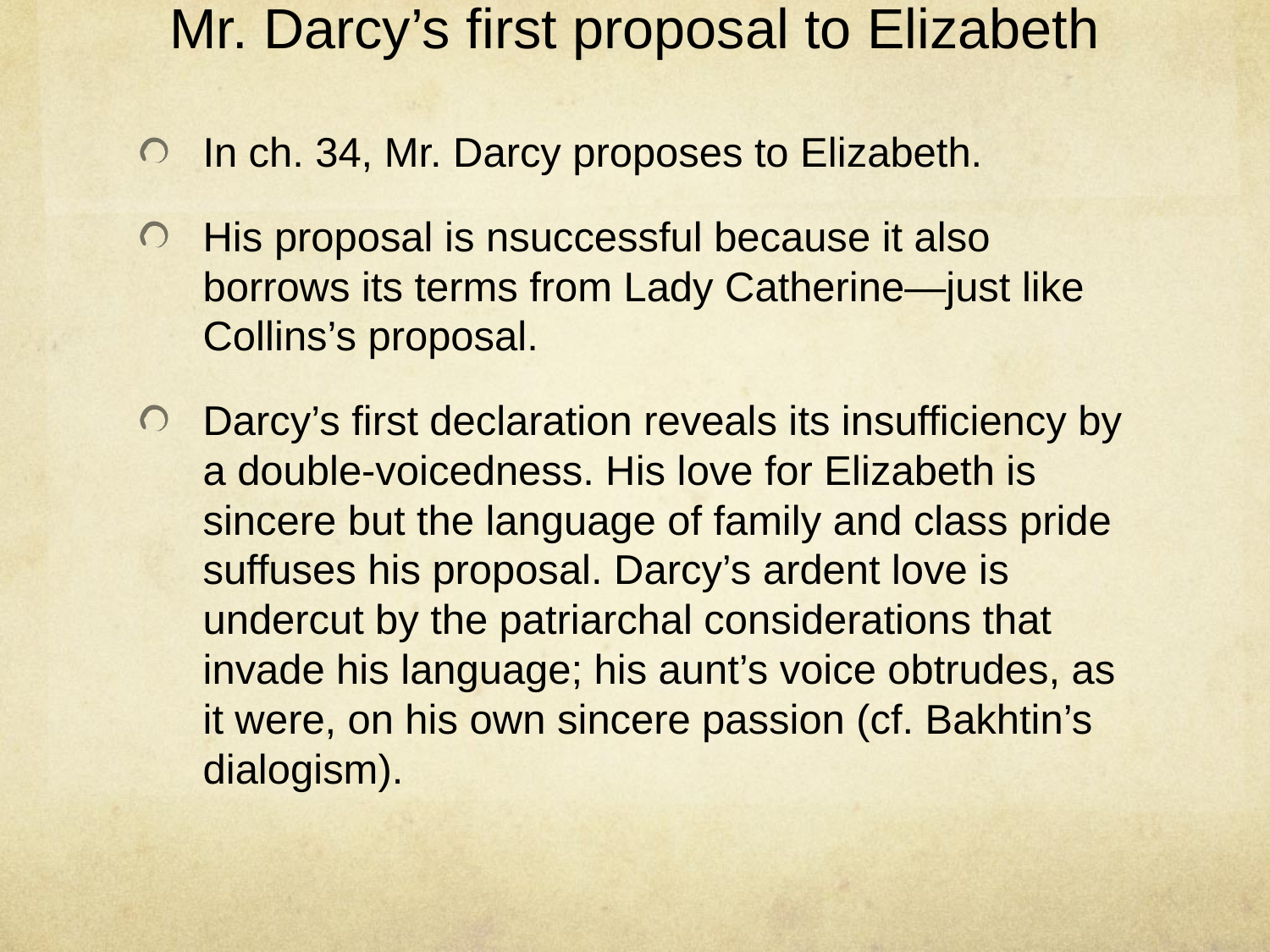

# Mr. Darcy’s first proposal to Elizabeth
In ch. 34, Mr. Darcy proposes to Elizabeth.
His proposal is nsuccessful because it also borrows its terms from Lady Catherine—just like Collins’s proposal.
Darcy’s first declaration reveals its insufficiency by a double-voicedness. His love for Elizabeth is sincere but the language of family and class pride suffuses his proposal. Darcy’s ardent love is undercut by the patriarchal considerations that invade his language; his aunt’s voice obtrudes, as it were, on his own sincere passion (cf. Bakhtin’s dialogism).